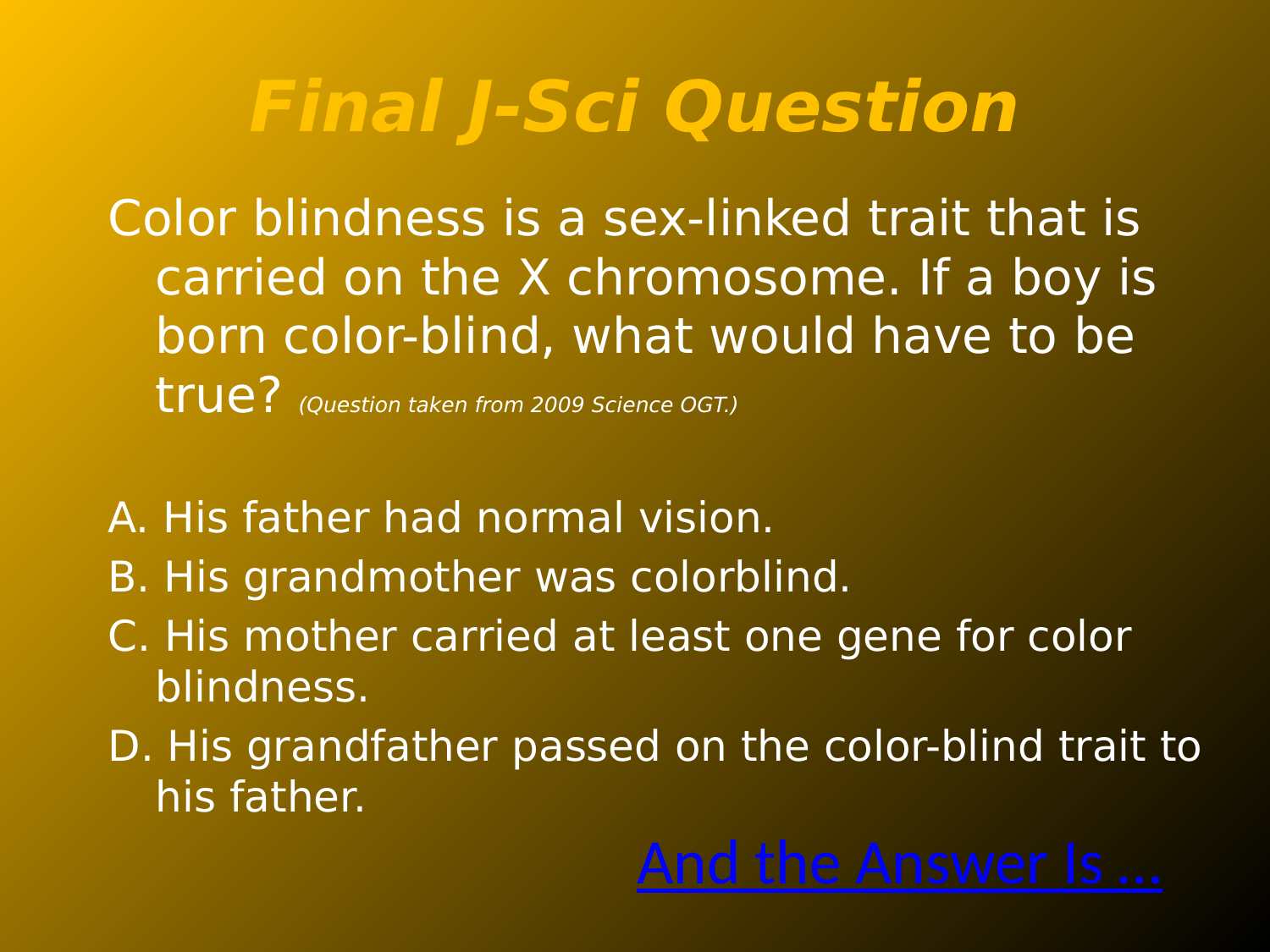

# Final J-Sci Question
Color blindness is a sex-linked trait that is carried on the X chromosome. If a boy is born color-blind, what would have to be true? (Question taken from 2009 Science OGT.)

A. His father had normal vision.
B. His grandmother was colorblind.
C. His mother carried at least one gene for color blindness.
D. His grandfather passed on the color-blind trait to his father.
And the Answer Is …